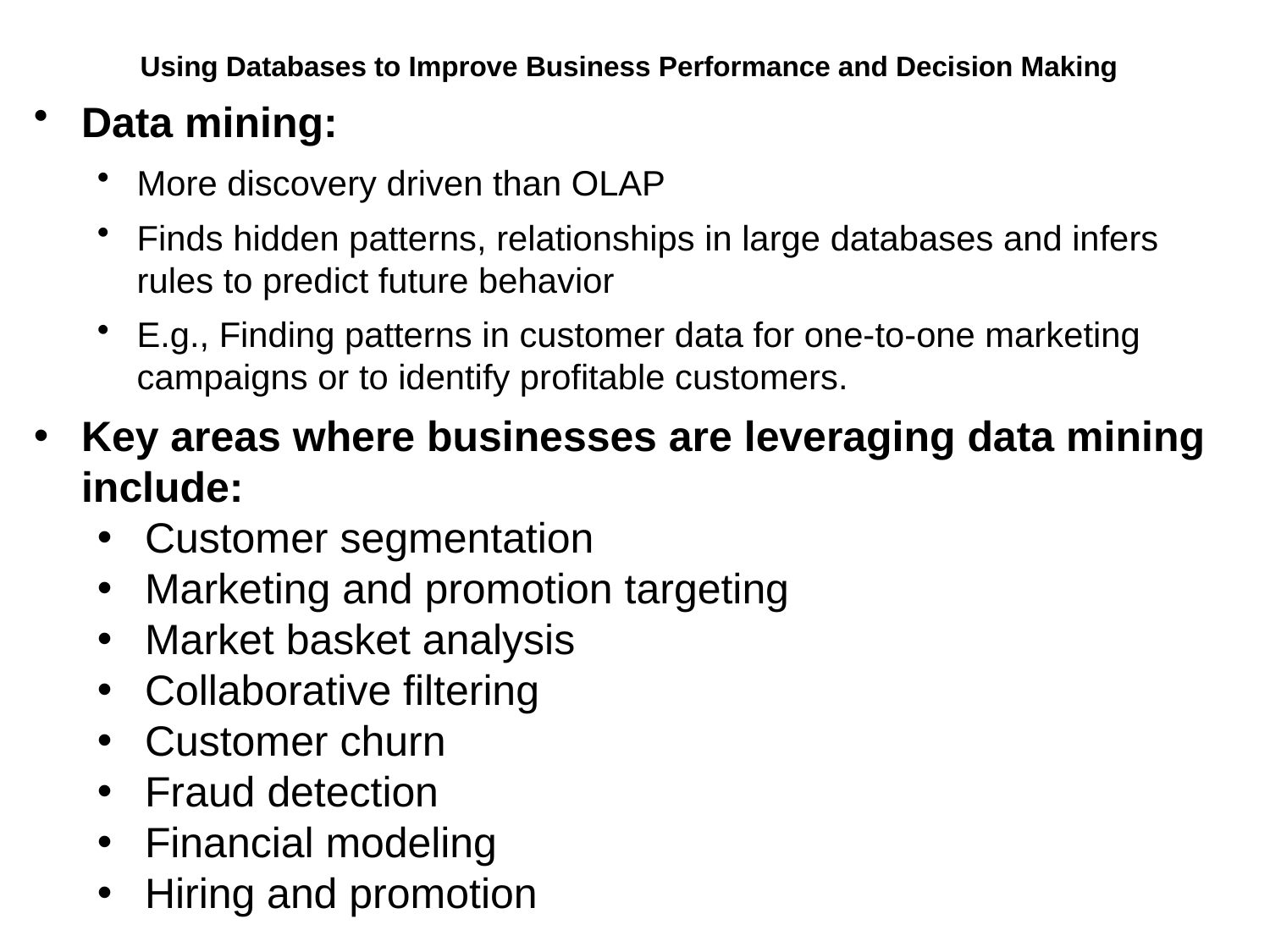

Using Databases to Improve Business Performance and Decision Making
Data mining:
More discovery driven than OLAP
Finds hidden patterns, relationships in large databases and infers rules to predict future behavior
E.g., Finding patterns in customer data for one-to-one marketing campaigns or to identify profitable customers.
Key areas where businesses are leveraging data mining include:
Customer segmentation
Marketing and promotion targeting
Market basket analysis
Collaborative filtering
Customer churn
Fraud detection
Financial modeling
Hiring and promotion